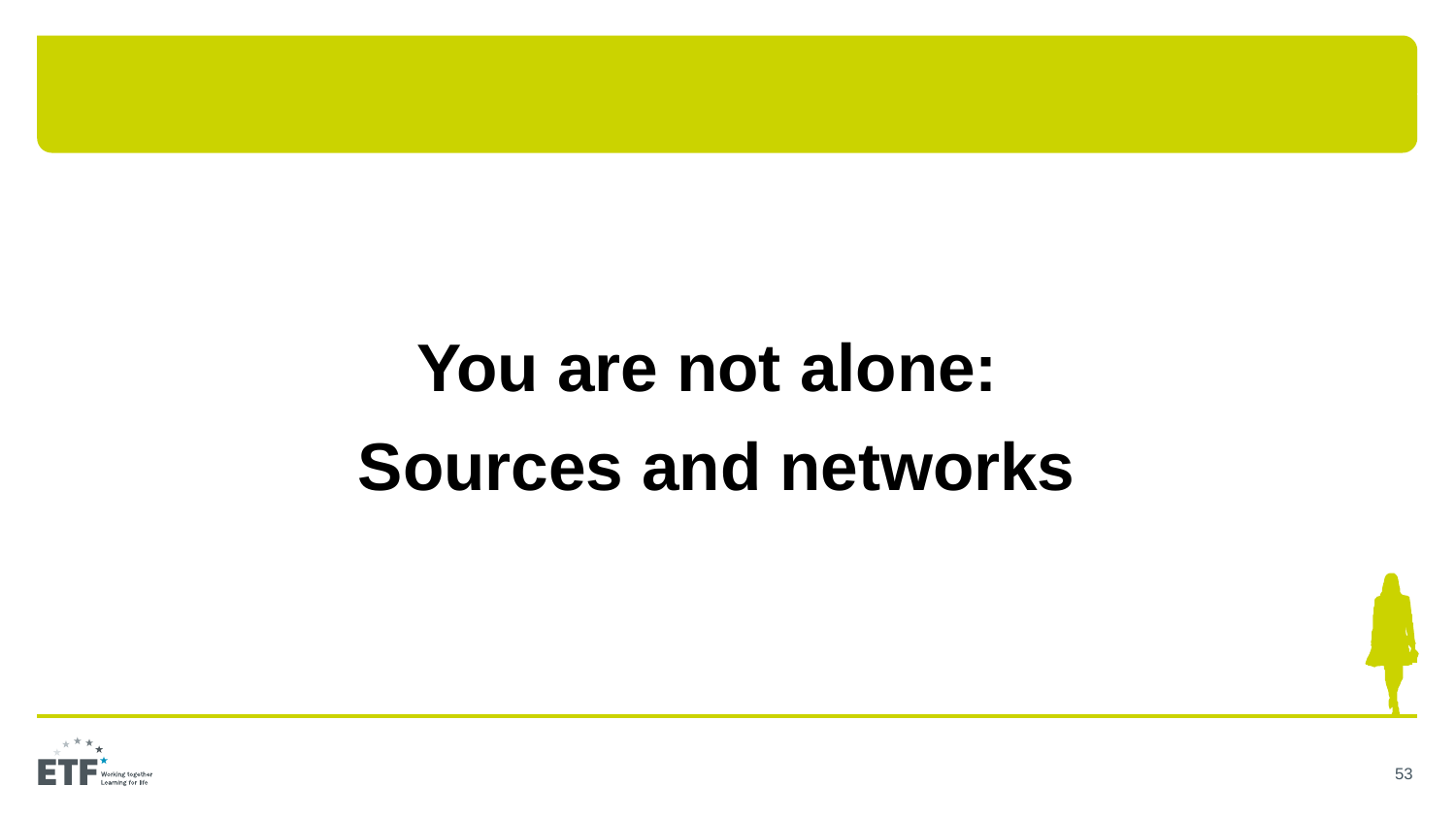

You are not alone:
Sources and networks
53